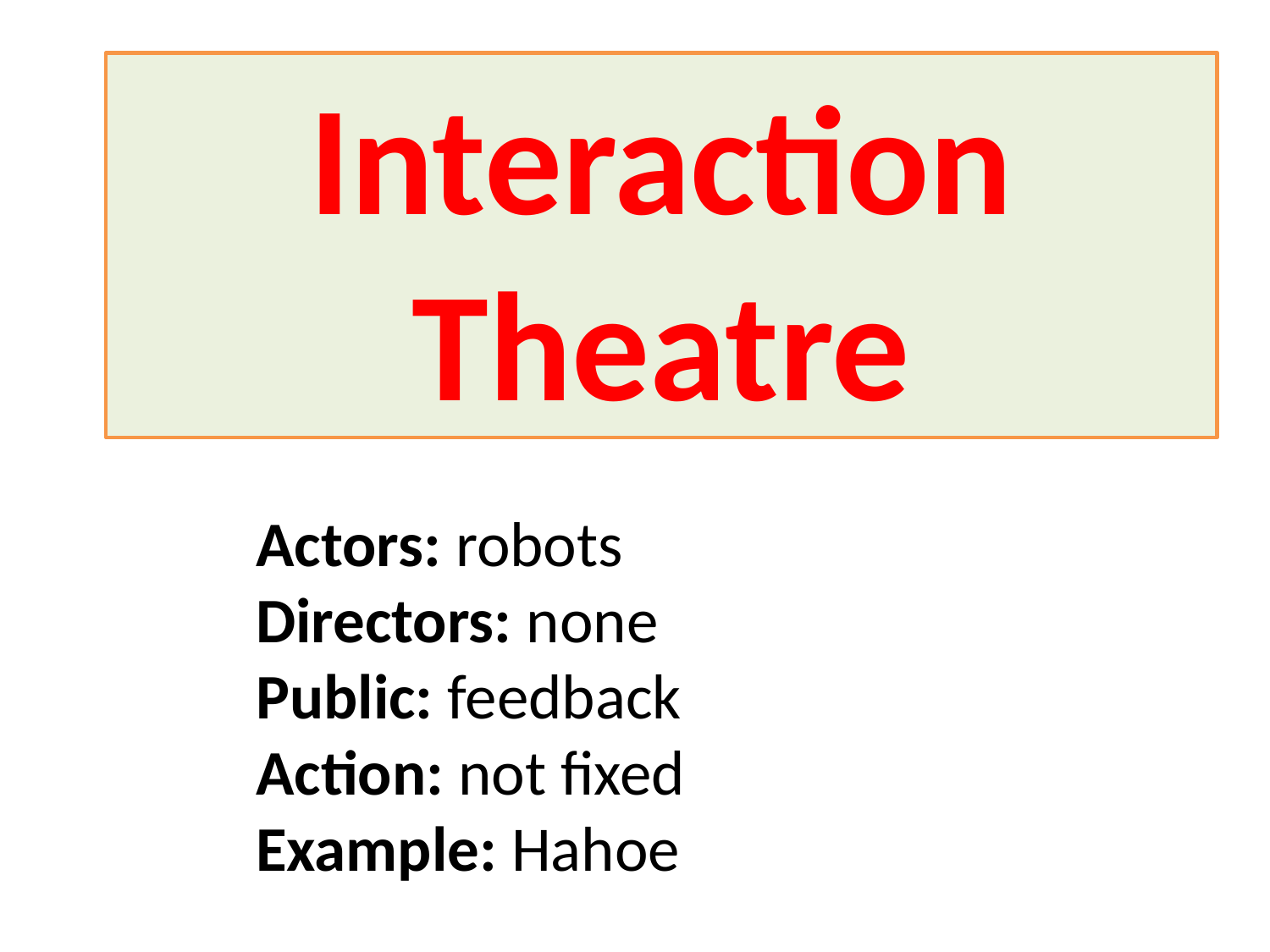

Interaction Theatre
Actors: robots
Directors: none
Public: feedback
Action: not fixed
Example: Hahoe